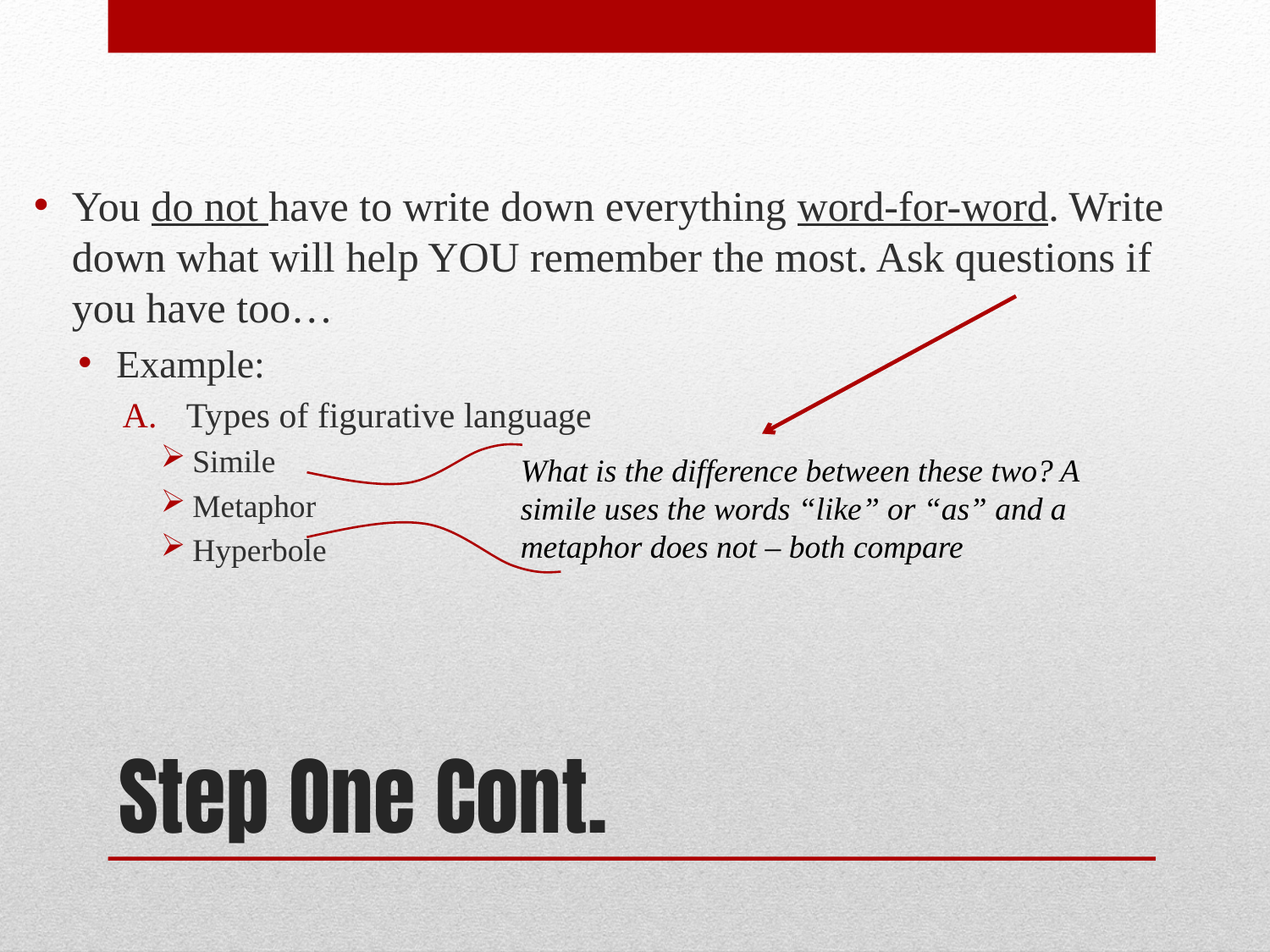

You do not have to write down everything word-for-word. Write down what will help YOU remember the most. Ask questions if you have too…
Example:
Types of figurative language
Simile
Metaphor
Hyperbole

What is the difference between these two? A simile uses the words “like” or “as” and a metaphor does not – both compare

# Step One Cont.